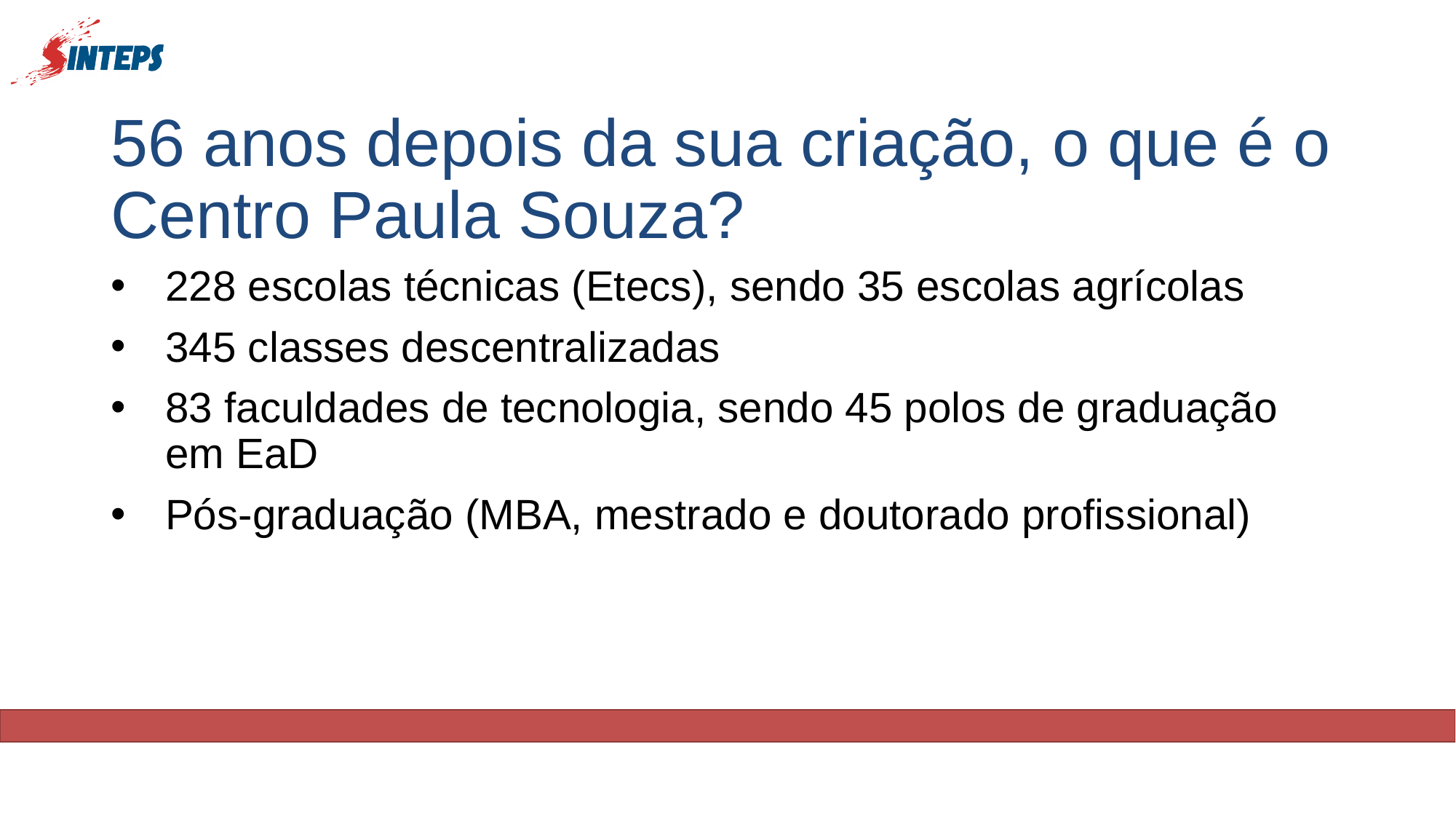

# 56 anos depois da sua criação, o que é o Centro Paula Souza?
228 escolas técnicas (Etecs), sendo 35 escolas agrícolas
345 classes descentralizadas
83 faculdades de tecnologia, sendo 45 polos de graduação em EaD
Pós-graduação (MBA, mestrado e doutorado profissional)